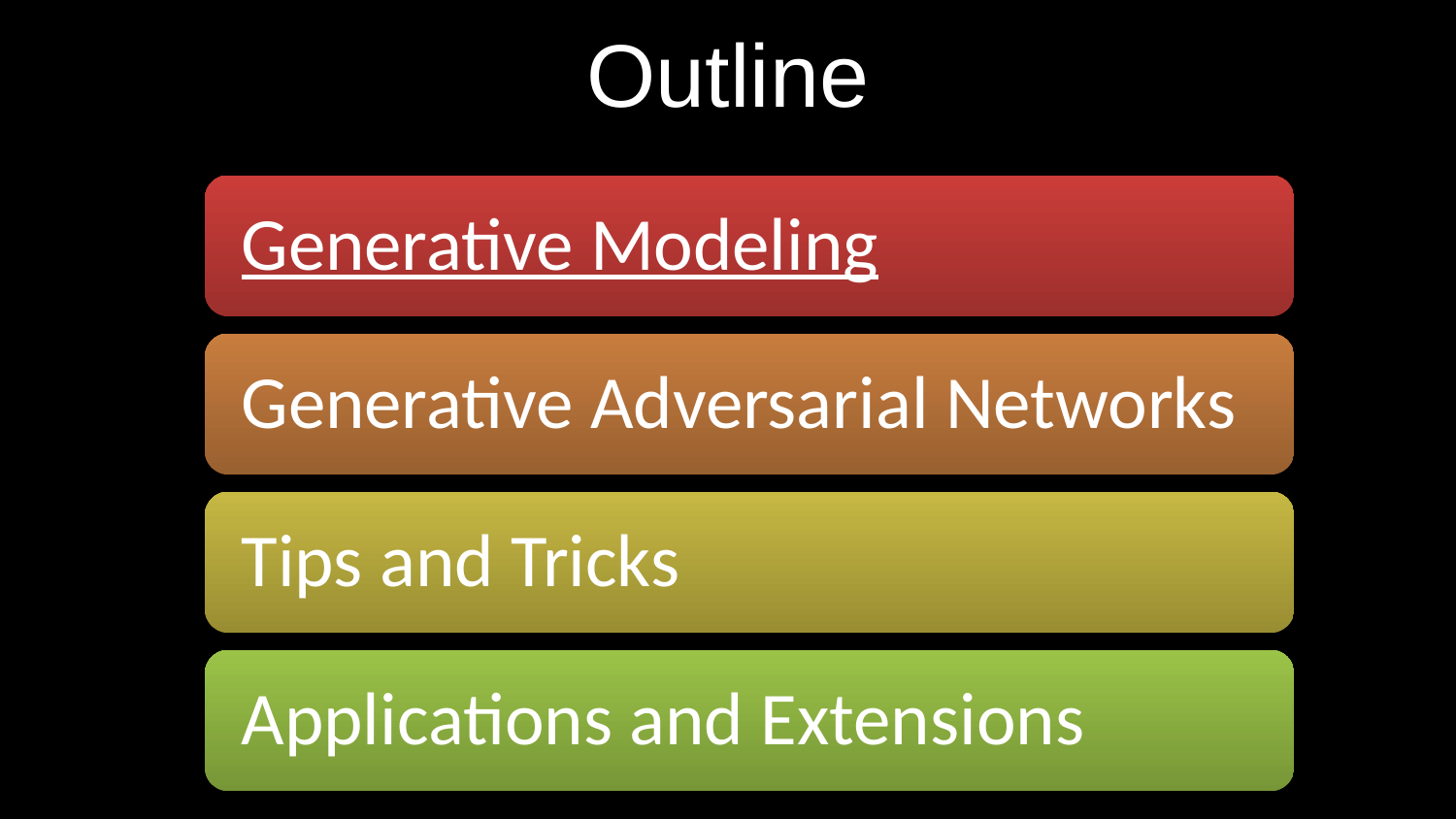

# Outline
Generative Modeling
Generative Adversarial Networks
Tips and Tricks
Applications and Extensions